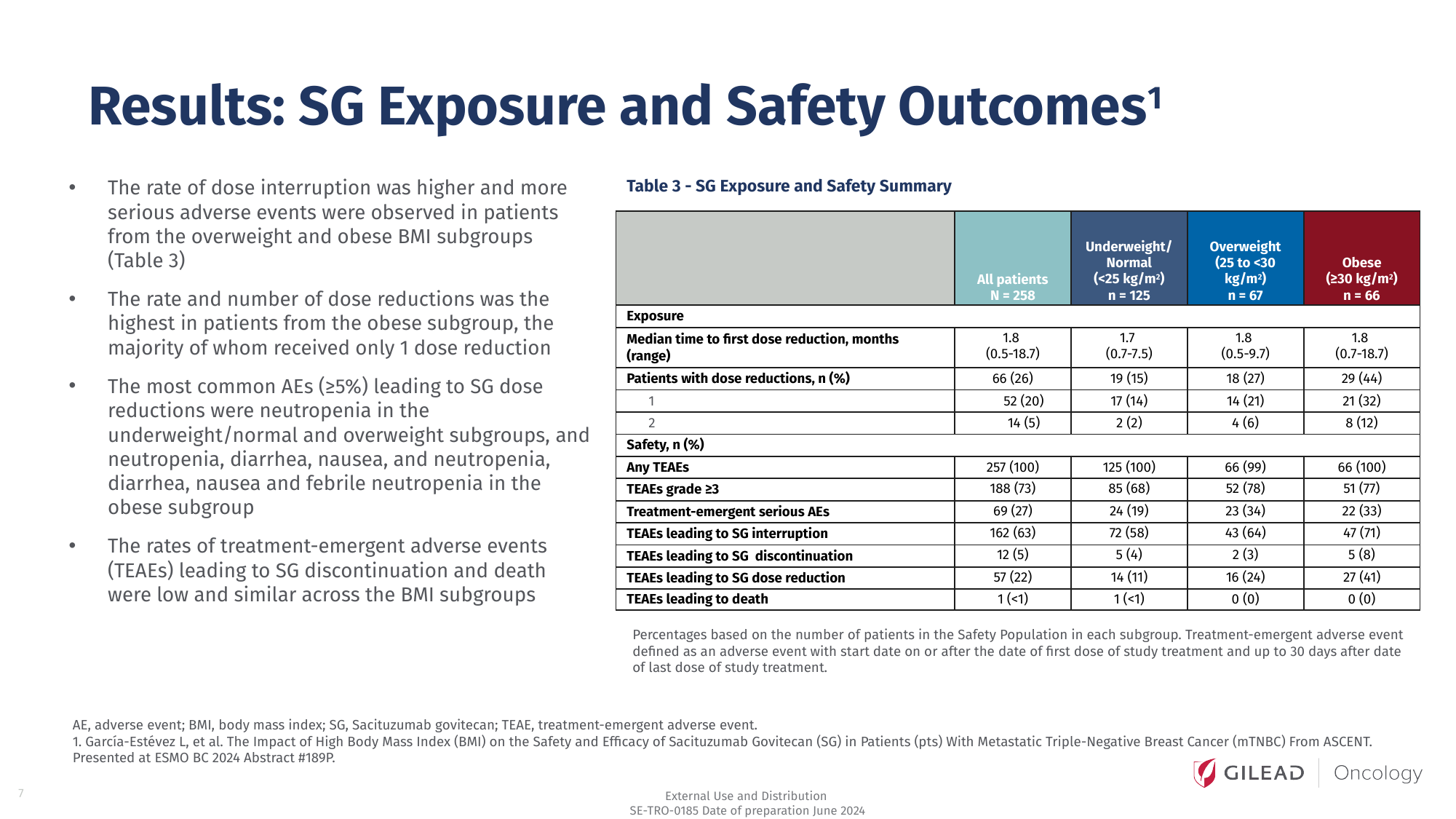

# Results: SG Exposure and Safety Outcomes1
The rate of dose interruption was higher and more serious adverse events were observed in patients from the overweight and obese BMI subgroups (Table 3)
The rate and number of dose reductions was the highest in patients from the obese subgroup, the majority of whom received only 1 dose reduction
The most common AEs (≥5%) leading to SG dose reductions were neutropenia in the underweight/normal and overweight subgroups, and neutropenia, diarrhea, nausea, and neutropenia, diarrhea, nausea and febrile neutropenia in the obese subgroup
The rates of treatment-emergent adverse events (TEAEs) leading to SG discontinuation and death were low and similar across the BMI subgroups
Table 3 - SG Exposure and Safety Summary
|  | All patients N = 258 | Underweight/ Normal (<25 kg/m2) n = 125 | Overweight (25 to <30 kg/m2) n = 67 | Obese (≥30 kg/m2) n = 66 |
| --- | --- | --- | --- | --- |
| Exposure |  |  |  |  |
| Median time to first dose reduction, months (range) | 1.8  (0.5-18.7) | 1.7  (0.7-7.5) | 1.8  (0.5-9.7) | 1.8  (0.7-18.7) |
| Patients with dose reductions, n (%) | 66 (26) | 19 (15) | 18 (27) | 29 (44) |
| 1 | 52 (20) | 17 (14) | 14 (21) | 21 (32) |
| 2 | 14 (5) | 2 (2) | 4 (6) | 8 (12) |
| Safety, n (%) |  |  |  |  |
| Any TEAEs | 257 (100) | 125 (100) | 66 (99) | 66 (100) |
| TEAEs grade ≥3 | 188 (73) | 85 (68) | 52 (78) | 51 (77) |
| Treatment-emergent serious AEs | 69 (27) | 24 (19) | 23 (34) | 22 (33) |
| TEAEs leading to SG interruption | 162 (63) | 72 (58) | 43 (64) | 47 (71) |
| TEAEs leading to SG  discontinuation | 12 (5) | 5 (4) | 2 (3) | 5 (8) |
| TEAEs leading to SG dose reduction | 57 (22) | 14 (11) | 16 (24) | 27 (41) |
| TEAEs leading to death | 1 (<1) | 1 (<1) | 0 (0) | 0 (0) |
| Percentages based on the number of patients in the Safety Population in each subgroup. Treatment-emergent adverse event defined as an adverse event with start date on or after the date of first dose of study treatment and up to 30 days after date of last dose of study treatment. |  |  |  |  |

AE, adverse event; BMI, body mass index; SG, Sacituzumab govitecan; TEAE, treatment-emergent adverse event.
1. García-Estévez L, et al. The Impact of High Body Mass Index (BMI) on the Safety and Efficacy of Sacituzumab Govitecan (SG) in Patients (pts) With Metastatic Triple-Negative Breast Cancer (mTNBC) From ASCENT. Presented at ESMO BC 2024 Abstract #189P.
7
7